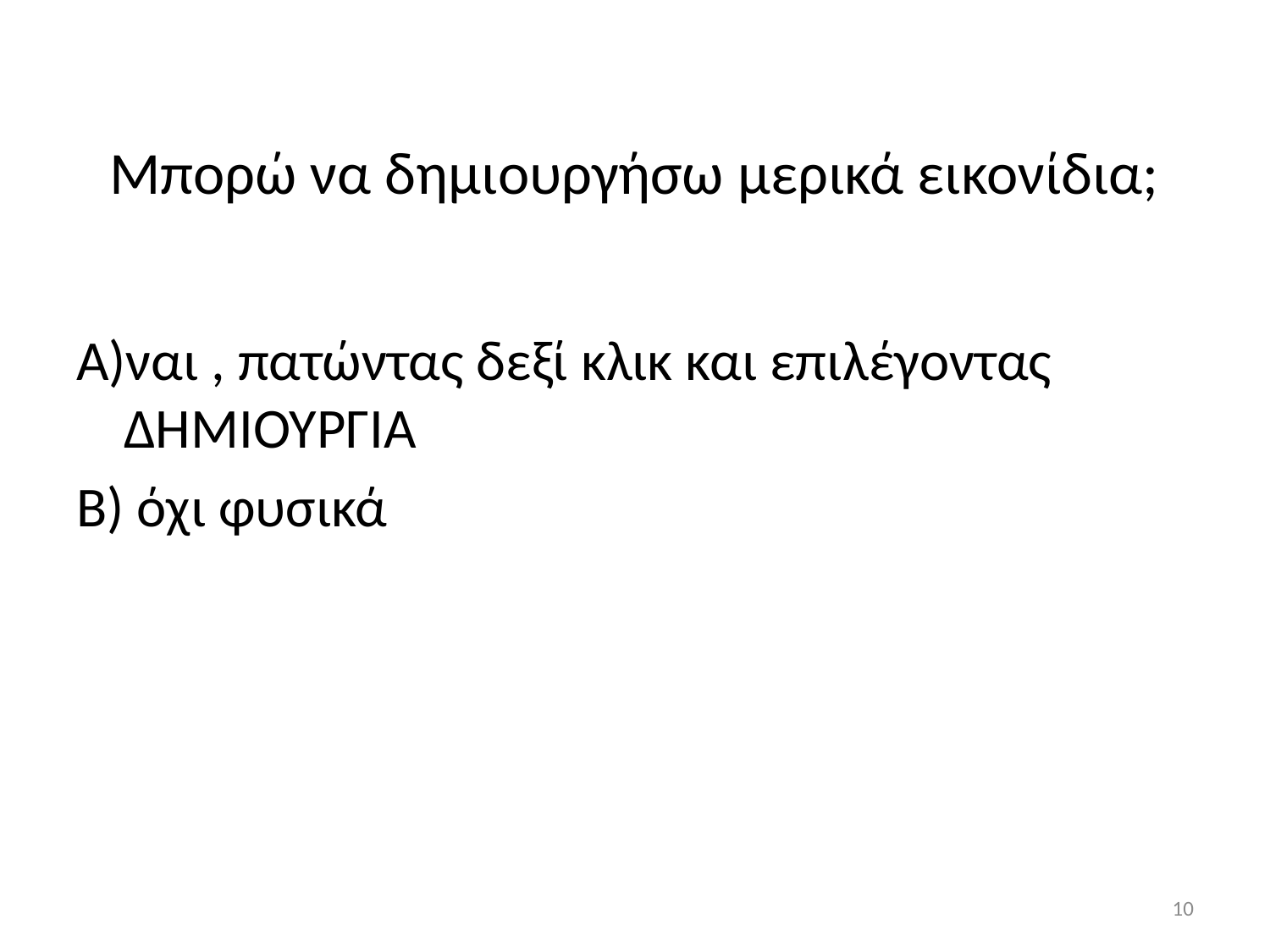

# Μπορώ να δημιουργήσω μερικά εικονίδια;
Α)ναι , πατώντας δεξί κλικ και επιλέγοντας ΔΗΜΙΟΥΡΓΙΑ
Β) όχι φυσικά
10